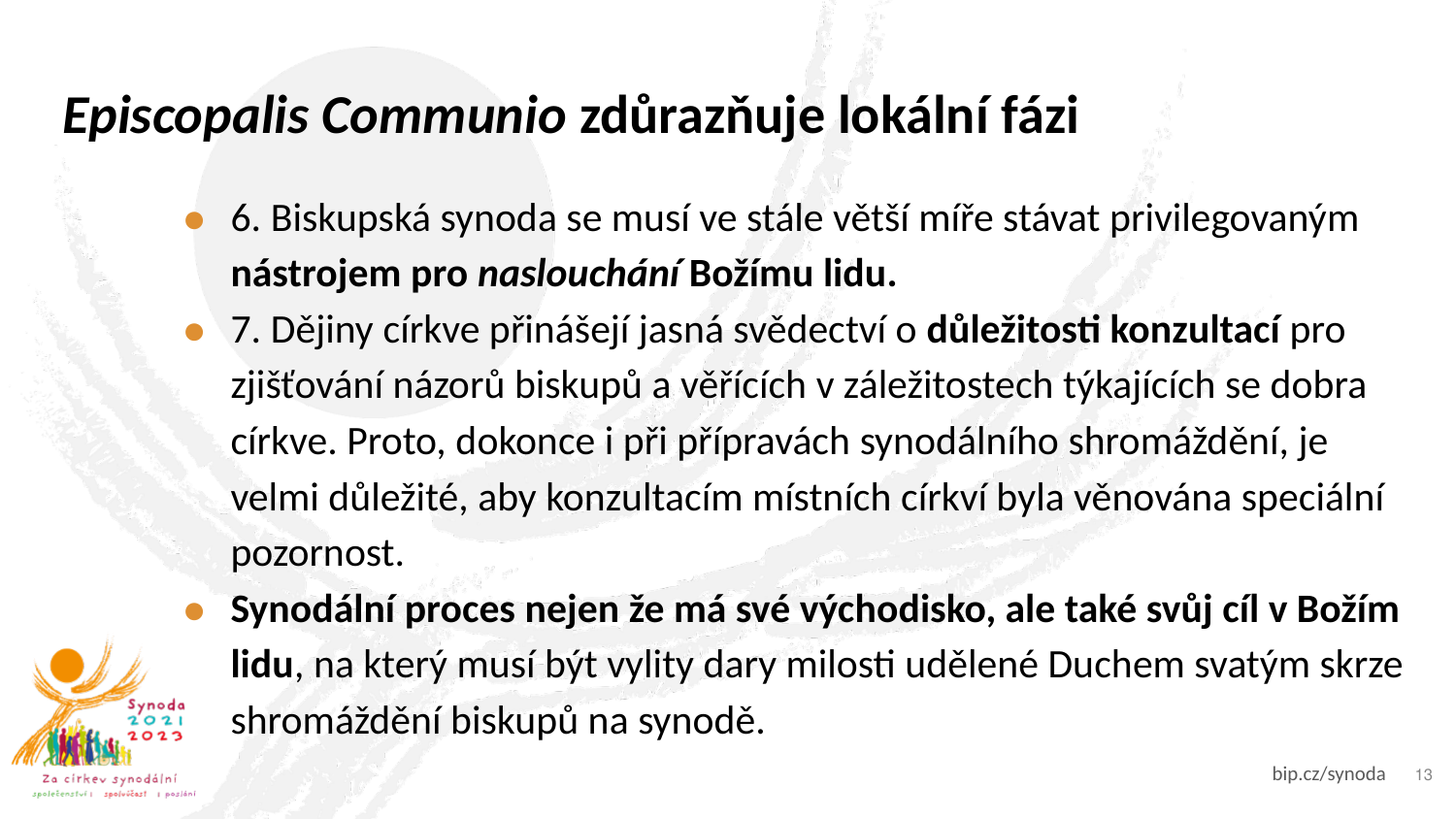

# Episcopalis Communio zdůrazňuje lokální fázi
6. Biskupská synoda se musí ve stále větší míře stávat privilegovaným nástrojem pro naslouchání Božímu lidu.
7. Dějiny církve přinášejí jasná svědectví o důležitosti konzultací pro zjišťování názorů biskupů a věřících v záležitostech týkajících se dobra církve. Proto, dokonce i při přípravách synodálního shromáždění, je velmi důležité, aby konzultacím místních církví byla věnována speciální pozornost.
Synodální proces nejen že má své východisko, ale také svůj cíl v Božím lidu, na který musí být vylity dary milosti udělené Duchem svatým skrze shromáždění biskupů na synodě.
13